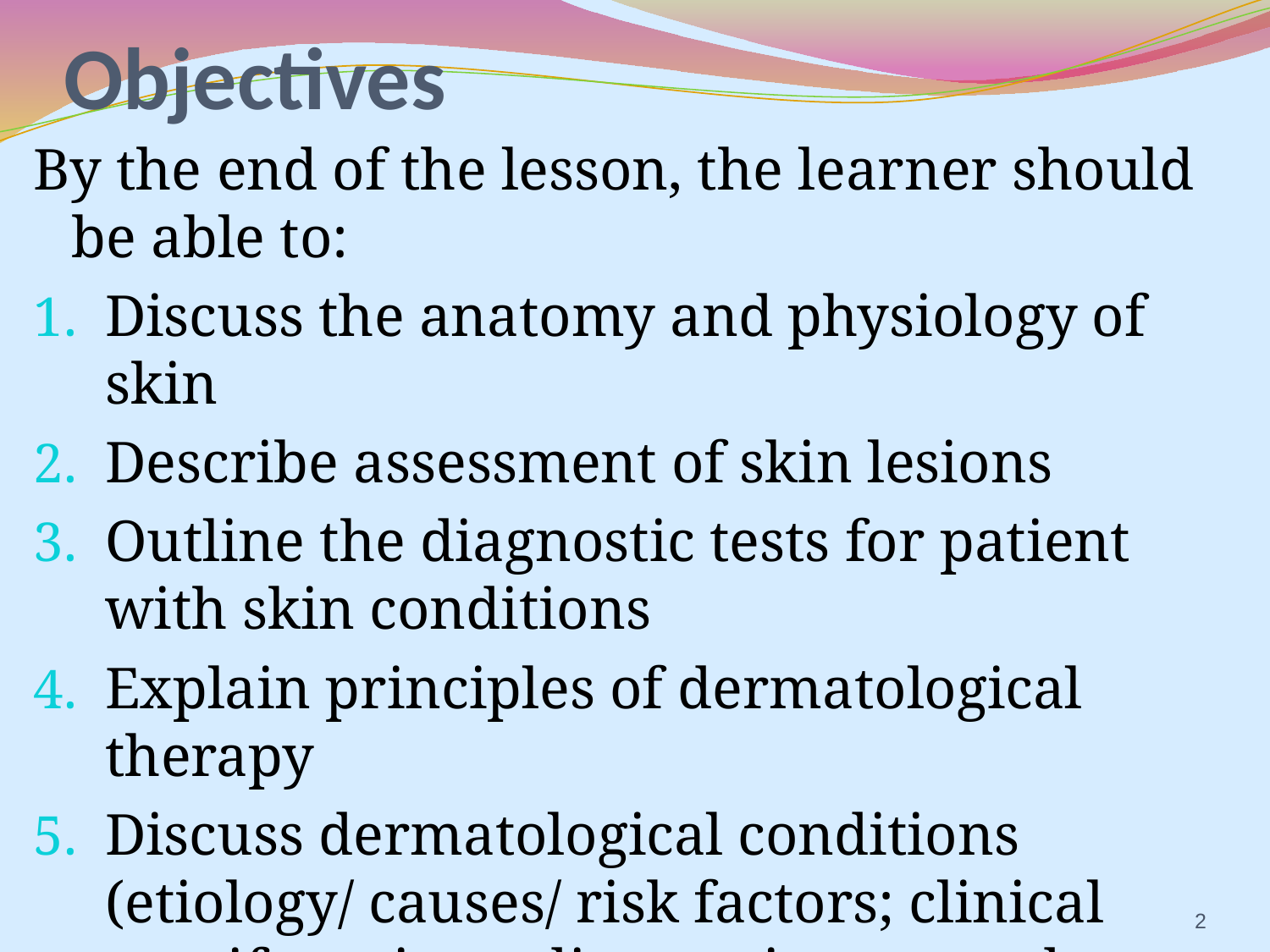

# Objectives
By the end of the lesson, the learner should be able to:
Discuss the anatomy and physiology of skin
Describe assessment of skin lesions
Outline the diagnostic tests for patient with skin conditions
Explain principles of dermatological therapy
Discuss dermatological conditions (etiology/ causes/ risk factors; clinical manifestations, diagnostic tests and management(medical & nursing).
2